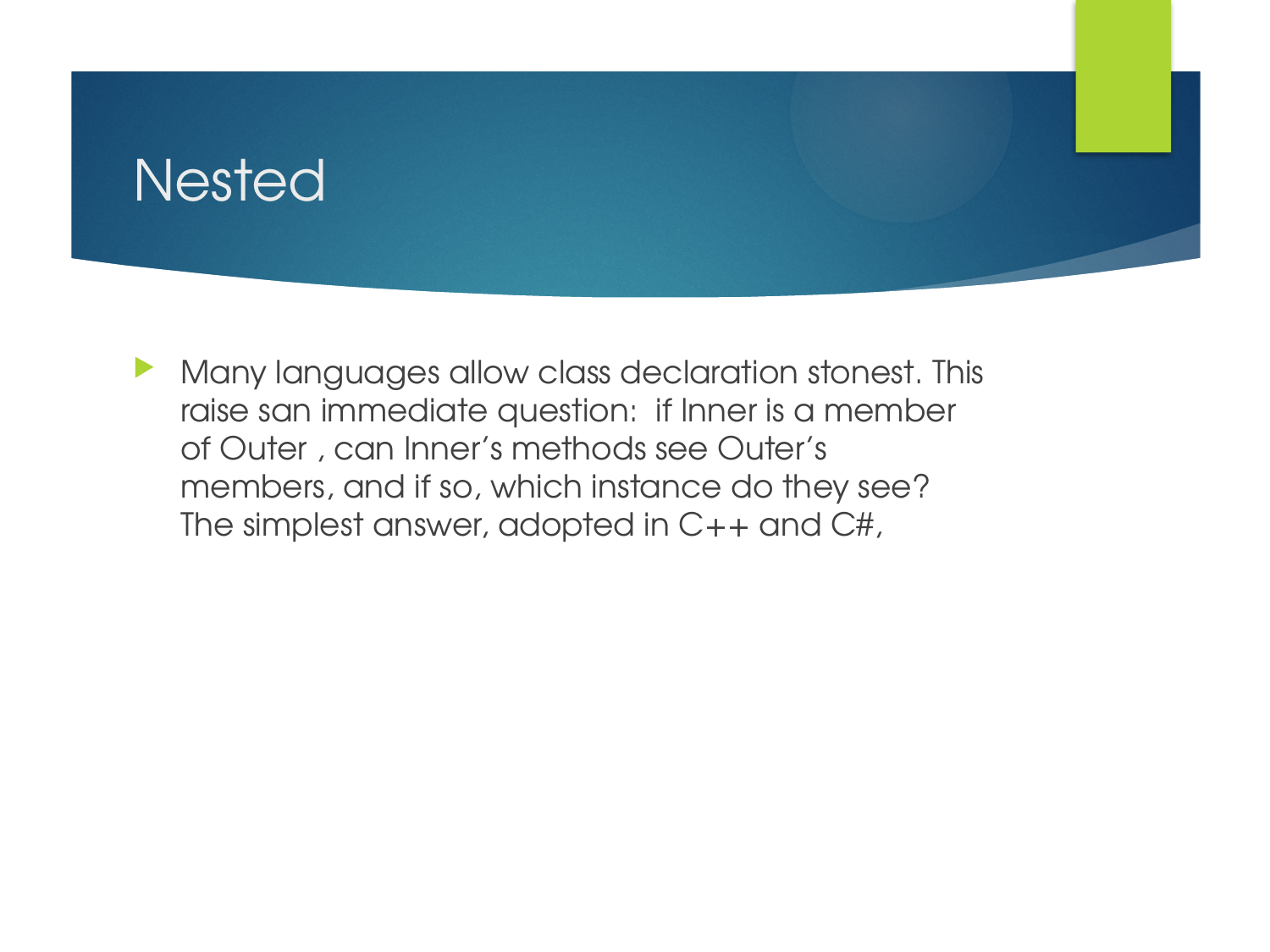

# Nested
Many languages allow class declaration stonest. This raise san immediate question:  if Inner is a member of Outer , can Inner’s methods see Outer’s members, and if so, which instance do they see? The simplest answer, adopted in C++ and C#,